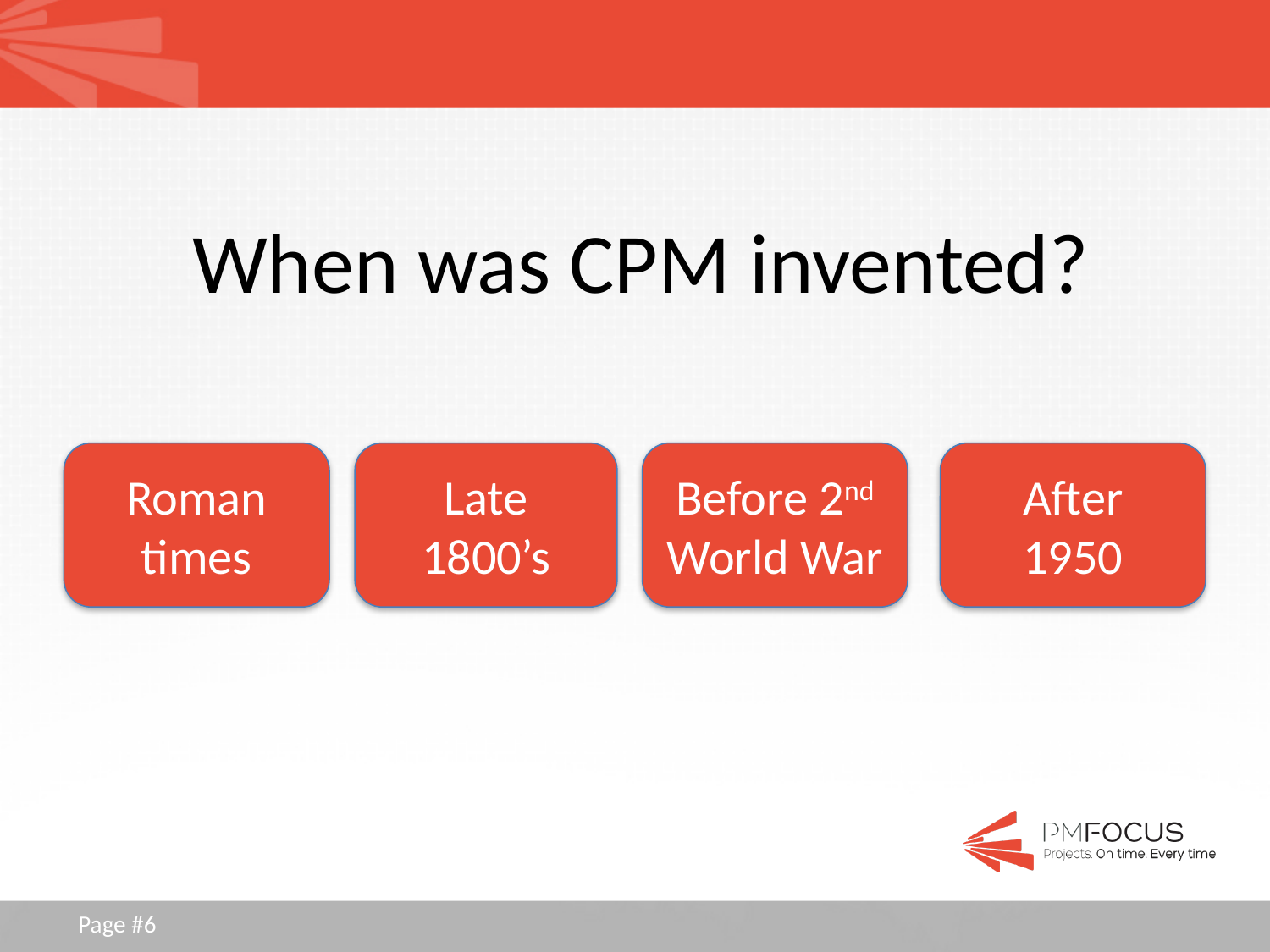

#
When was CPM invented?
Roman times
Late 1800’s
Before 2nd World War
After
1950